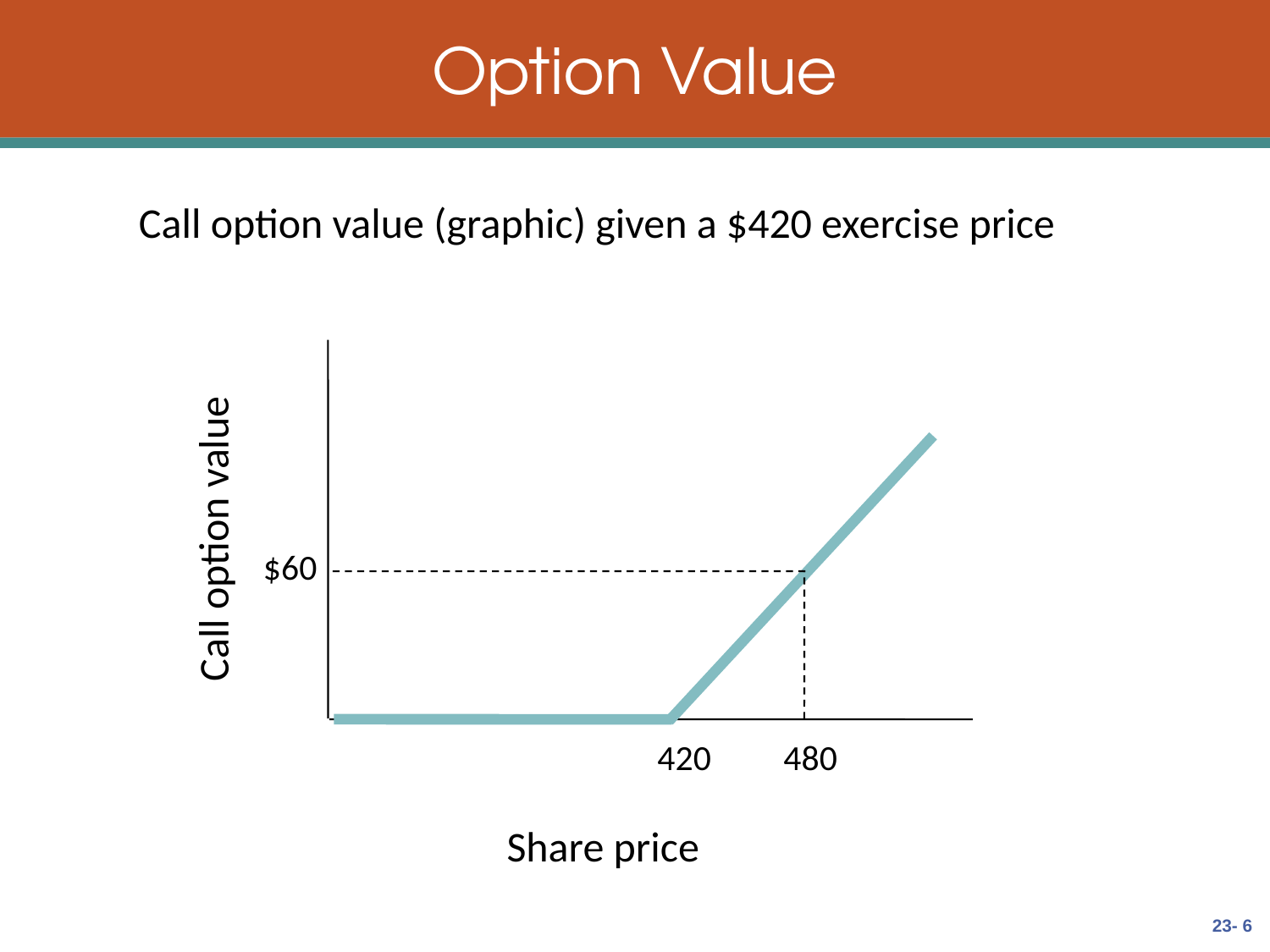

# Option Value
Call option value (graphic) given a $420 exercise price

Call option value
$60

420         480
Share price